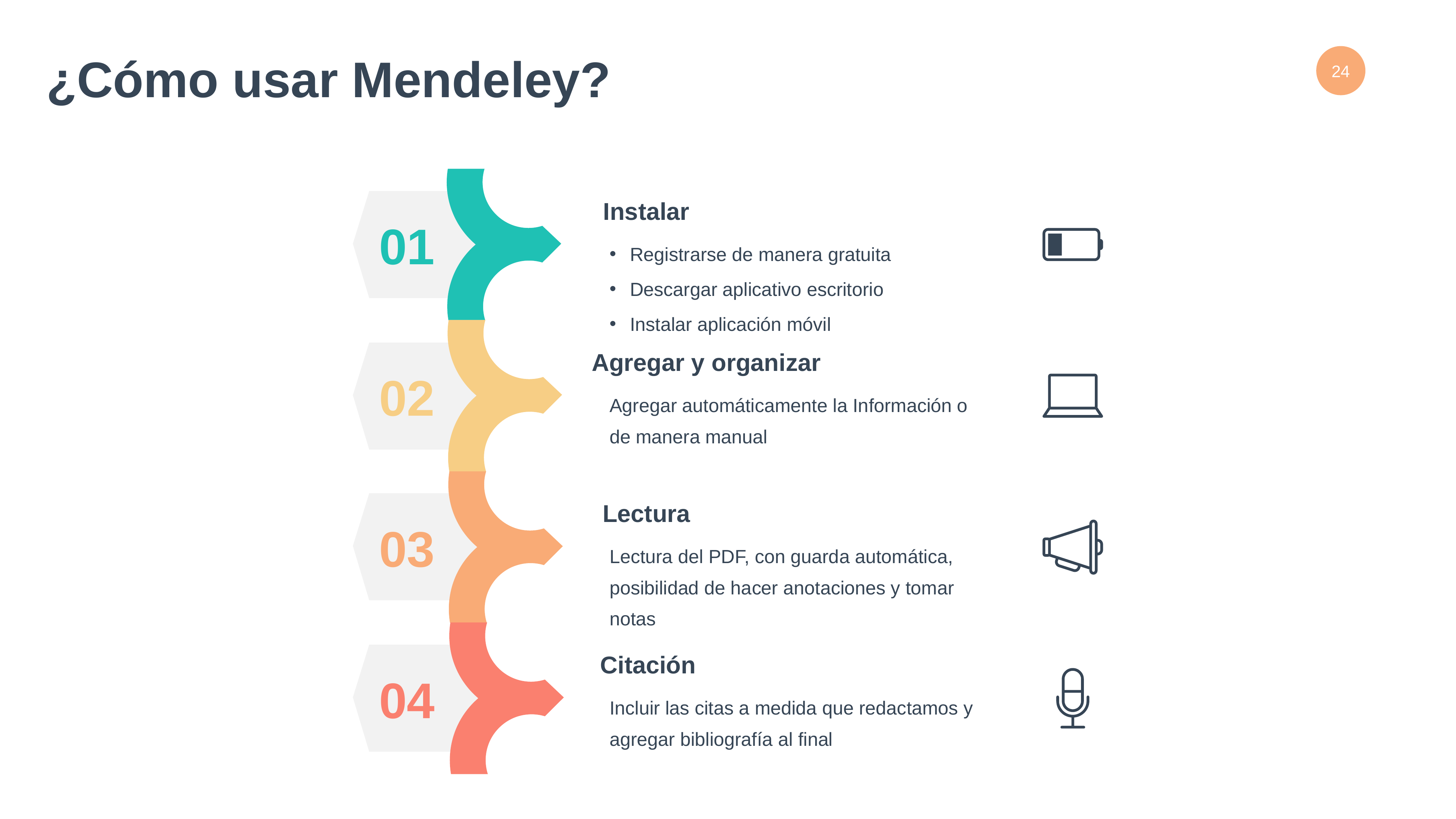

¿Cómo usar Mendeley?

Instalar
01

Registrarse de manera gratuita
Descargar aplicativo escritorio
Instalar aplicación móvil

Agregar y organizar
02

Agregar automáticamente la Información o de manera manual

Lectura
03

Lectura del PDF, con guarda automática, posibilidad de hacer anotaciones y tomar notas

Citación
04

Incluir las citas a medida que redactamos y agregar bibliografía al final